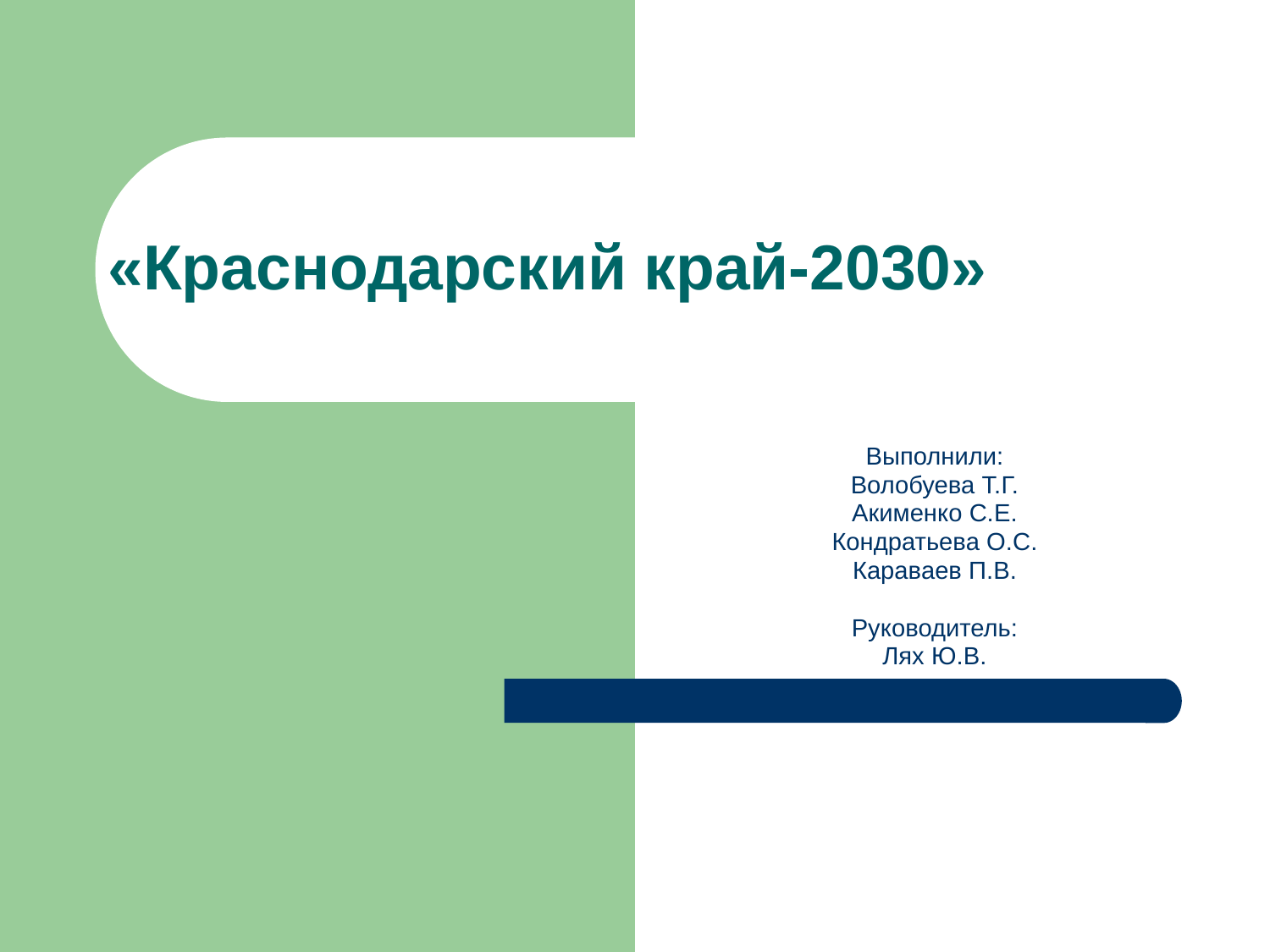

# «Краснодарский край-2030»
Выполнили:
Волобуева Т.Г.
Акименко С.Е.
Кондратьева О.С.
Караваев П.В.

Руководитель:
Лях Ю.В.